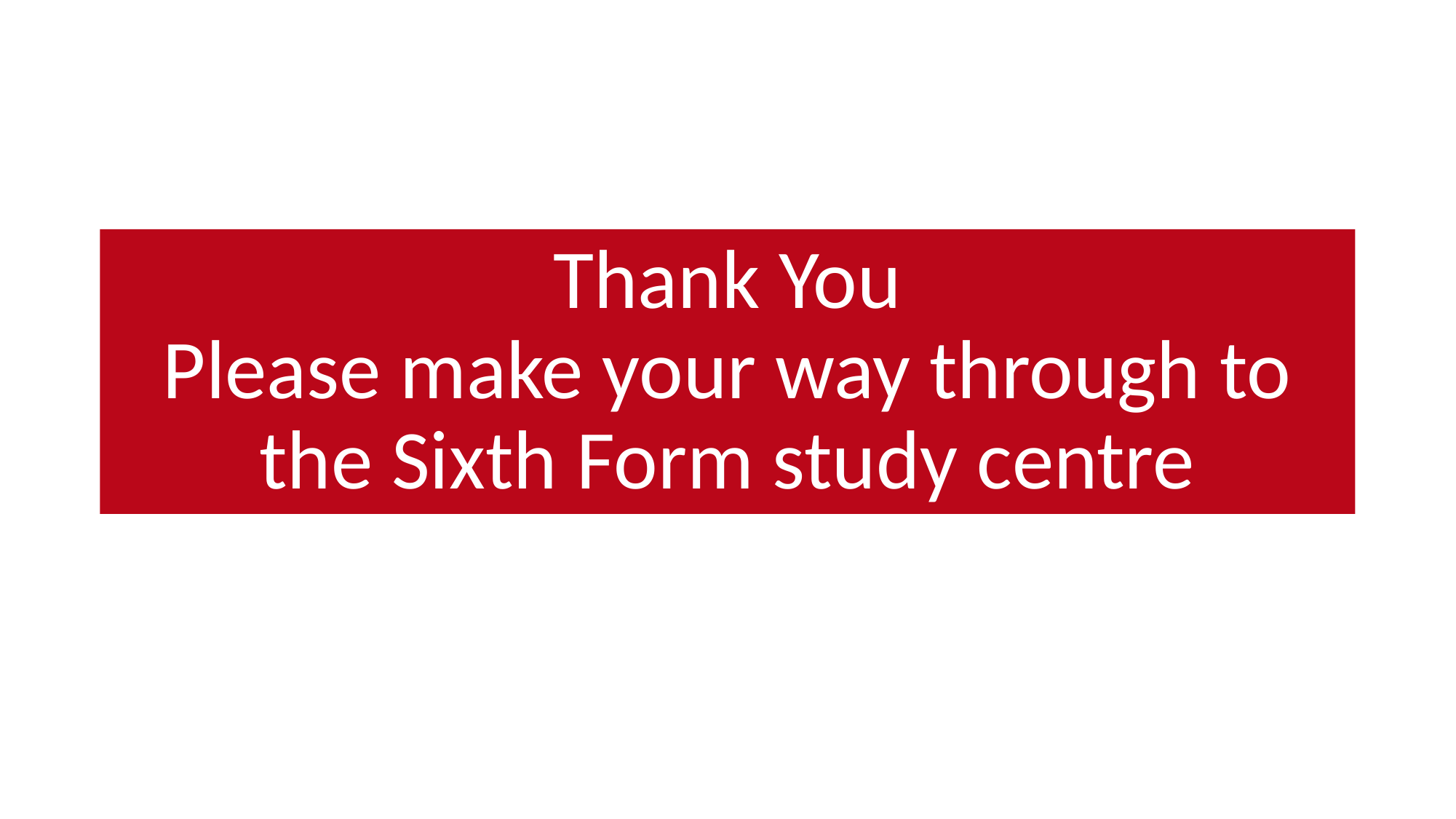

# Thank You Please make your way through to the Sixth Form study centre